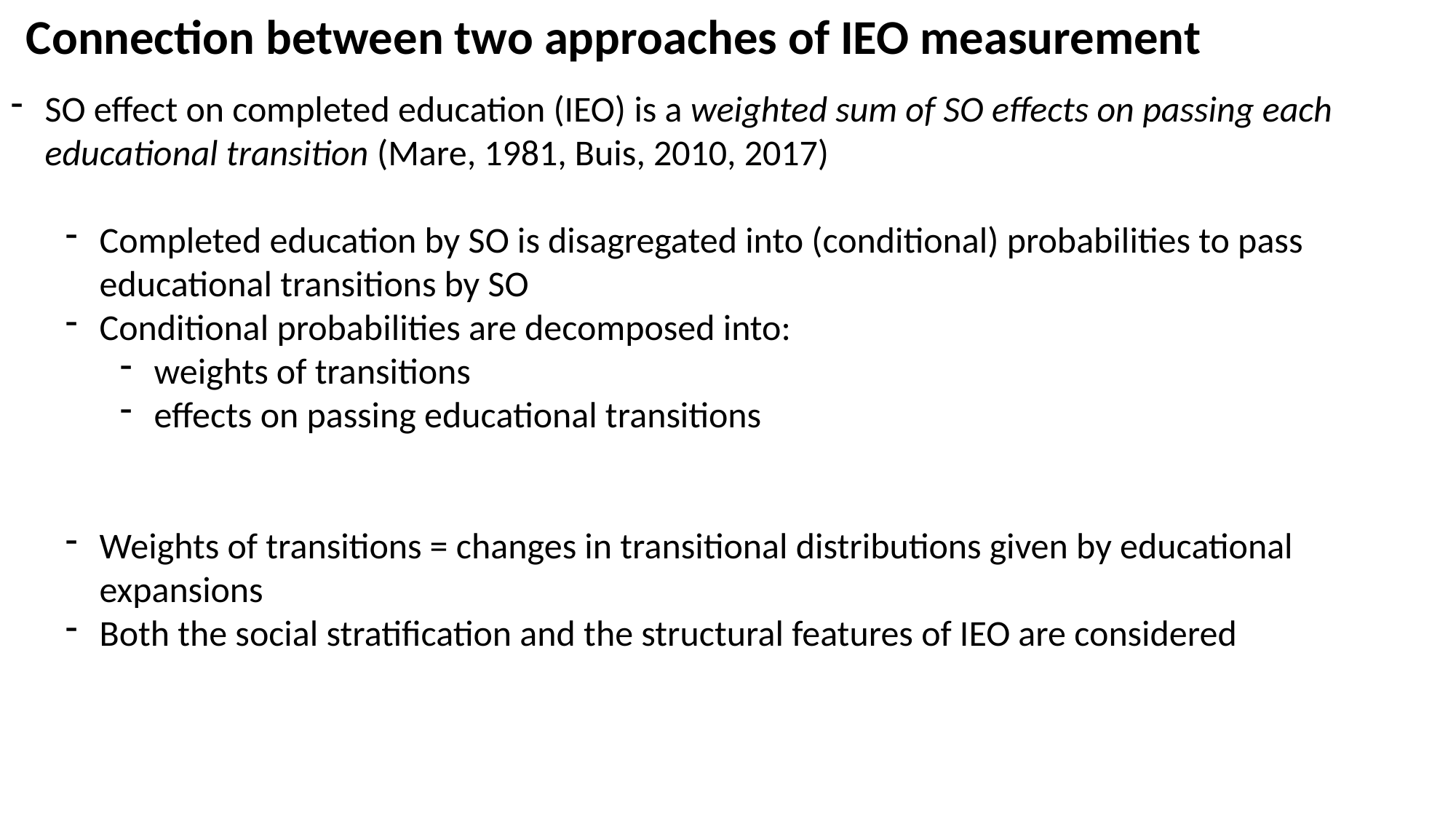

# Connection between two approaches of IEO measurement
SO effect on completed education (IEO) is a weighted sum of SO effects on passing each educational transition (Mare, 1981, Buis, 2010, 2017)

Completed education by SO is disagregated into (conditional) probabilities to pass educational transitions by SO
Conditional probabilities are decomposed into:
weights of transitions
effects on passing educational transitions

Weights of transitions = changes in transitional distributions given by educational expansions
Both the social stratification and the structural features of IEO are considered